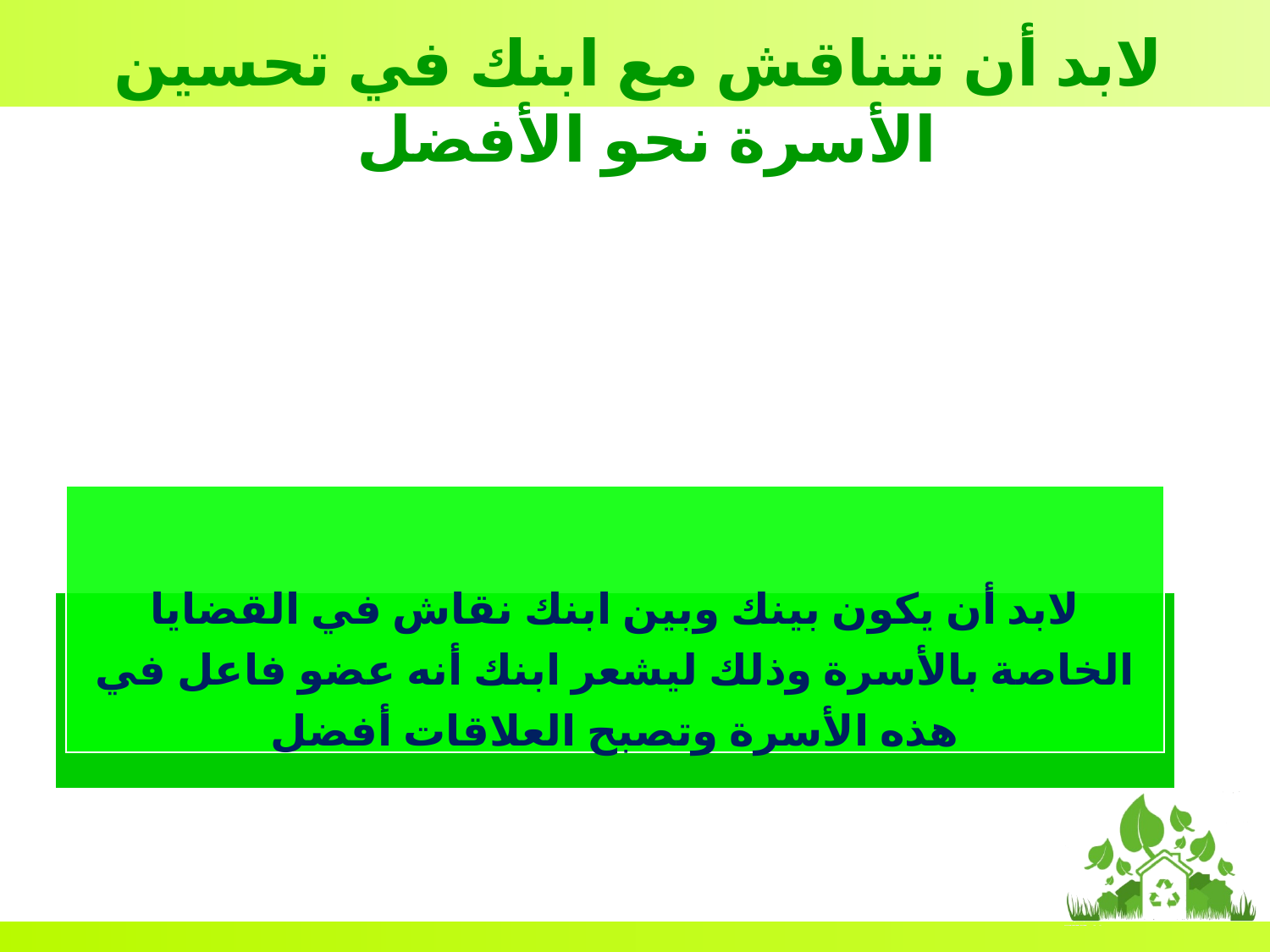

لابد أن تتناقش مع ابنك في تحسين الأسرة نحو الأفضل

لابد أن يكون بينك وبين ابنك نقاش في القضايا الخاصة بالأسرة وذلك ليشعر ابنك أنه عضو فاعل في هذه الأسرة وتصبح العلاقات أفضل